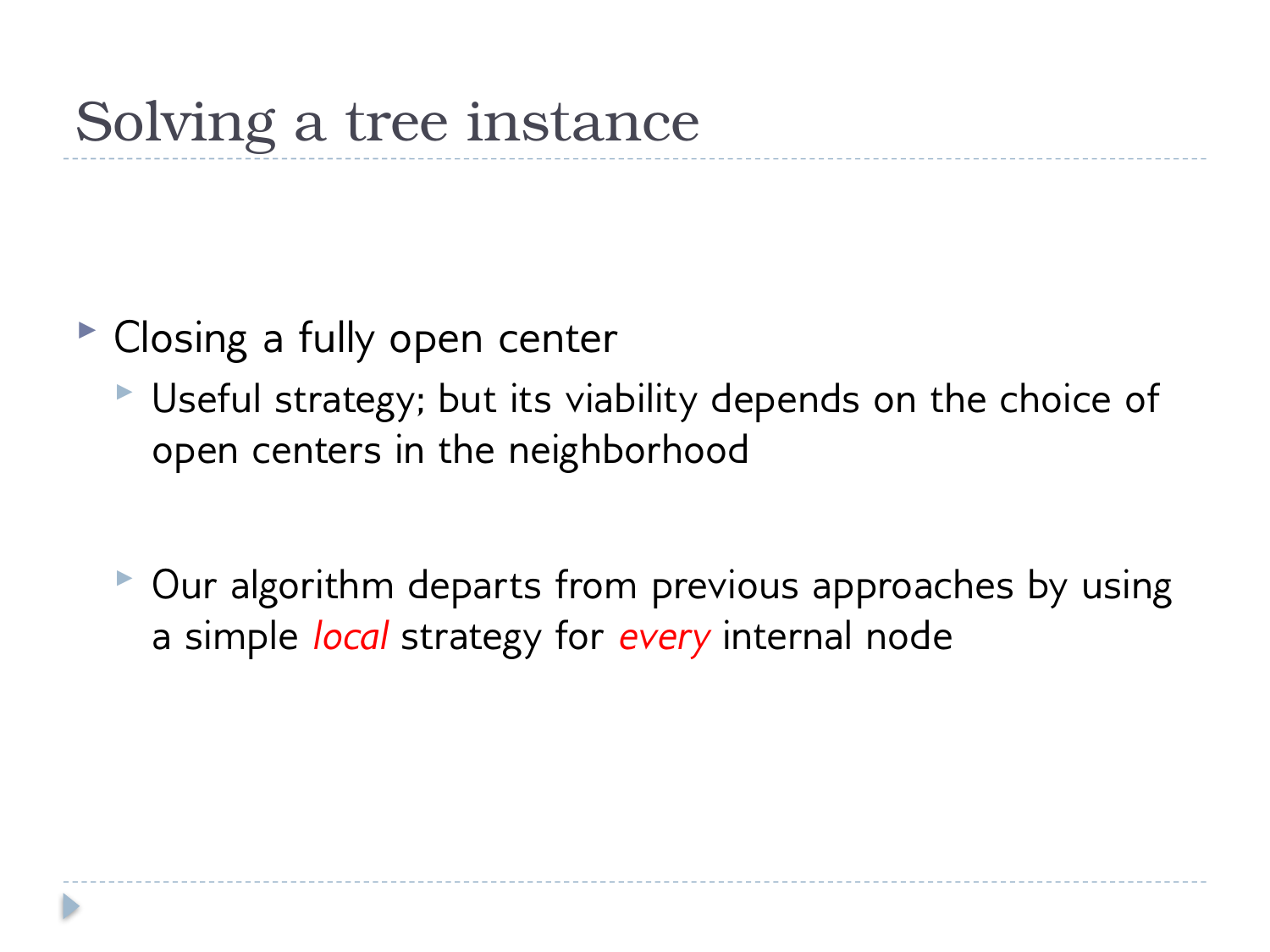

# Solving a tree instance

Closing a fully open center
Useful strategy; but its viability depends on the choice of open centers in the neighborhood

Our algorithm departs from previous approaches by using a simple local strategy for every internal node